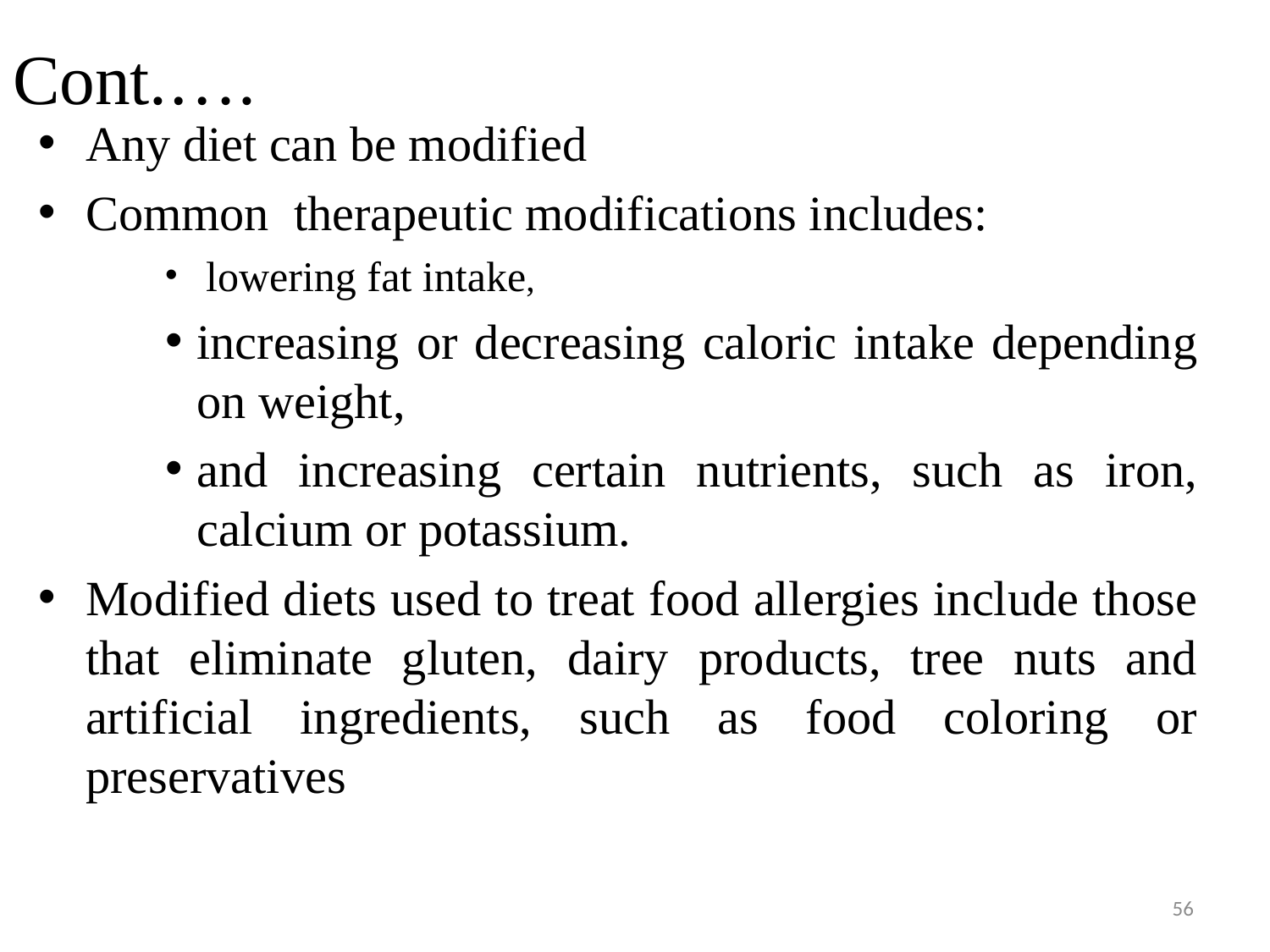

# Cont.….
Any diet can be modified
Common  therapeutic modifications includes:
 lowering fat intake,
increasing or decreasing caloric intake depending on weight,
and increasing certain nutrients, such as iron, calcium or potassium.
Modified diets used to treat food allergies include those that eliminate gluten, dairy products, tree nuts and artificial ingredients, such as food coloring or preservatives
56